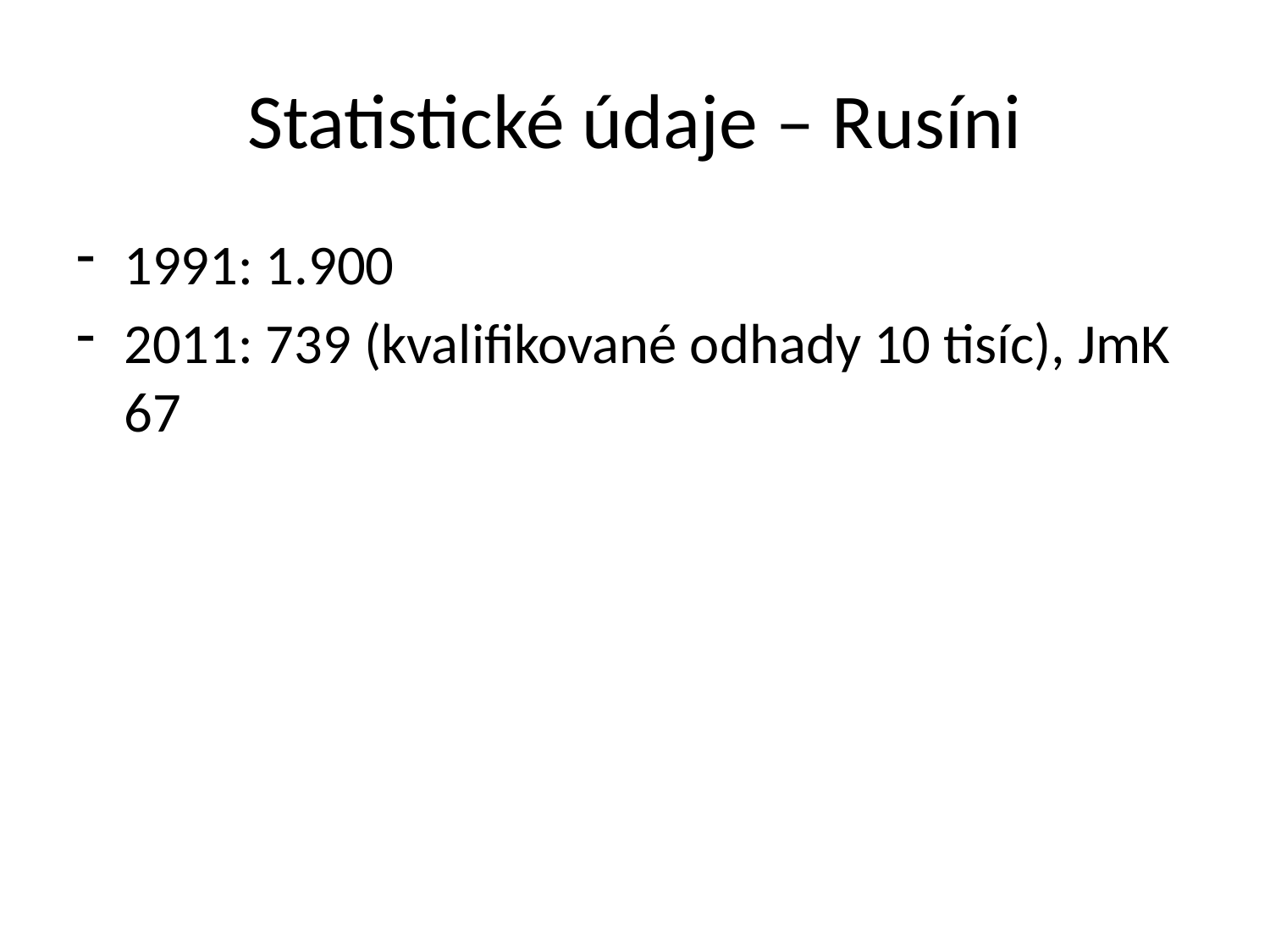

# Statistické údaje – Rusíni
1991: 1.900
2011: 739 (kvalifikované odhady 10 tisíc), JmK 67